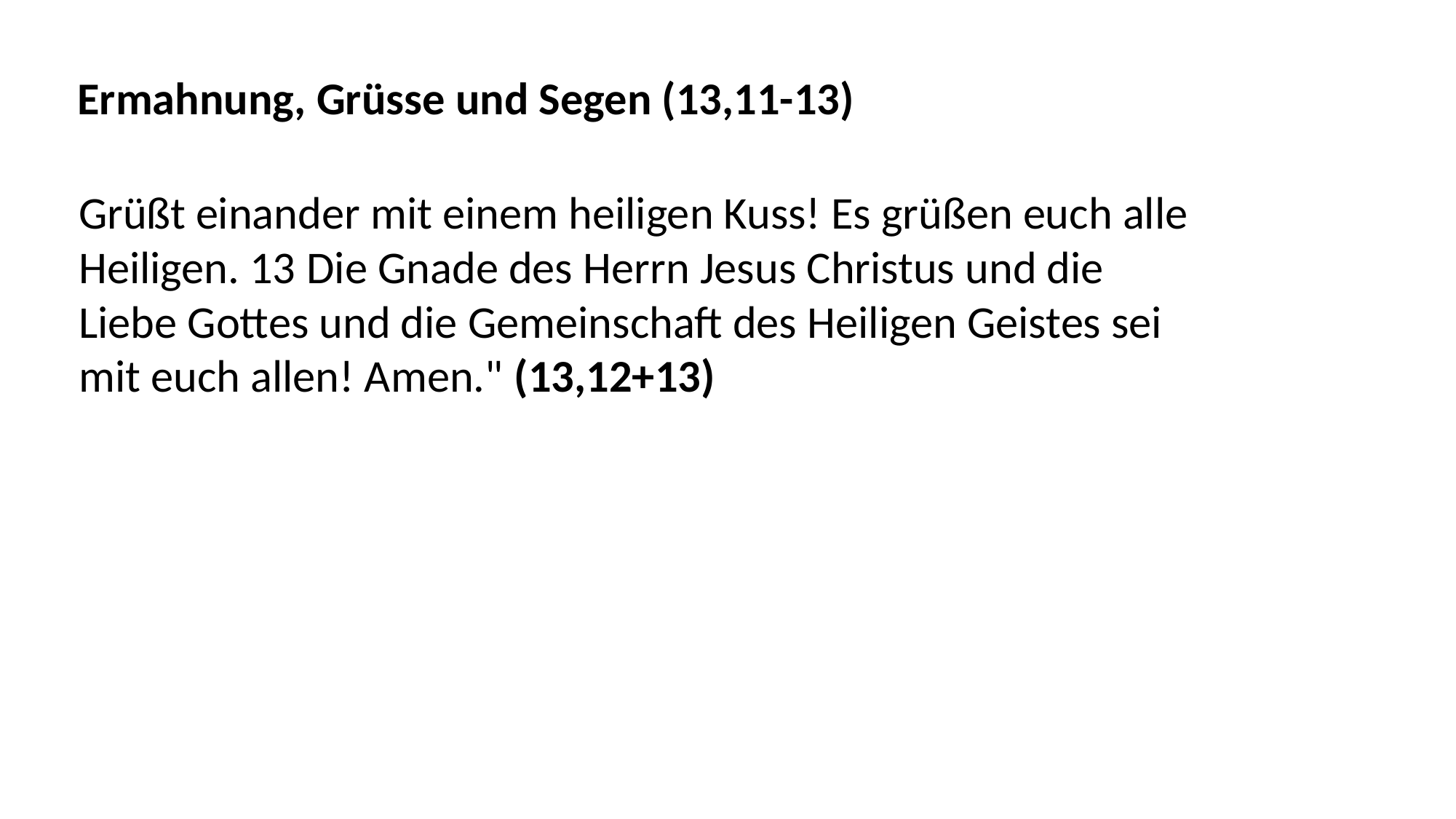

Ermahnung, Grüsse und Segen (13,11-13)
Grüßt einander mit einem heiligen Kuss! Es grüßen euch alle
Heiligen. 13 Die Gnade des Herrn Jesus Christus und die
Liebe Gottes und die Gemeinschaft des Heiligen Geistes sei
mit euch allen! Amen." (13,12+13)